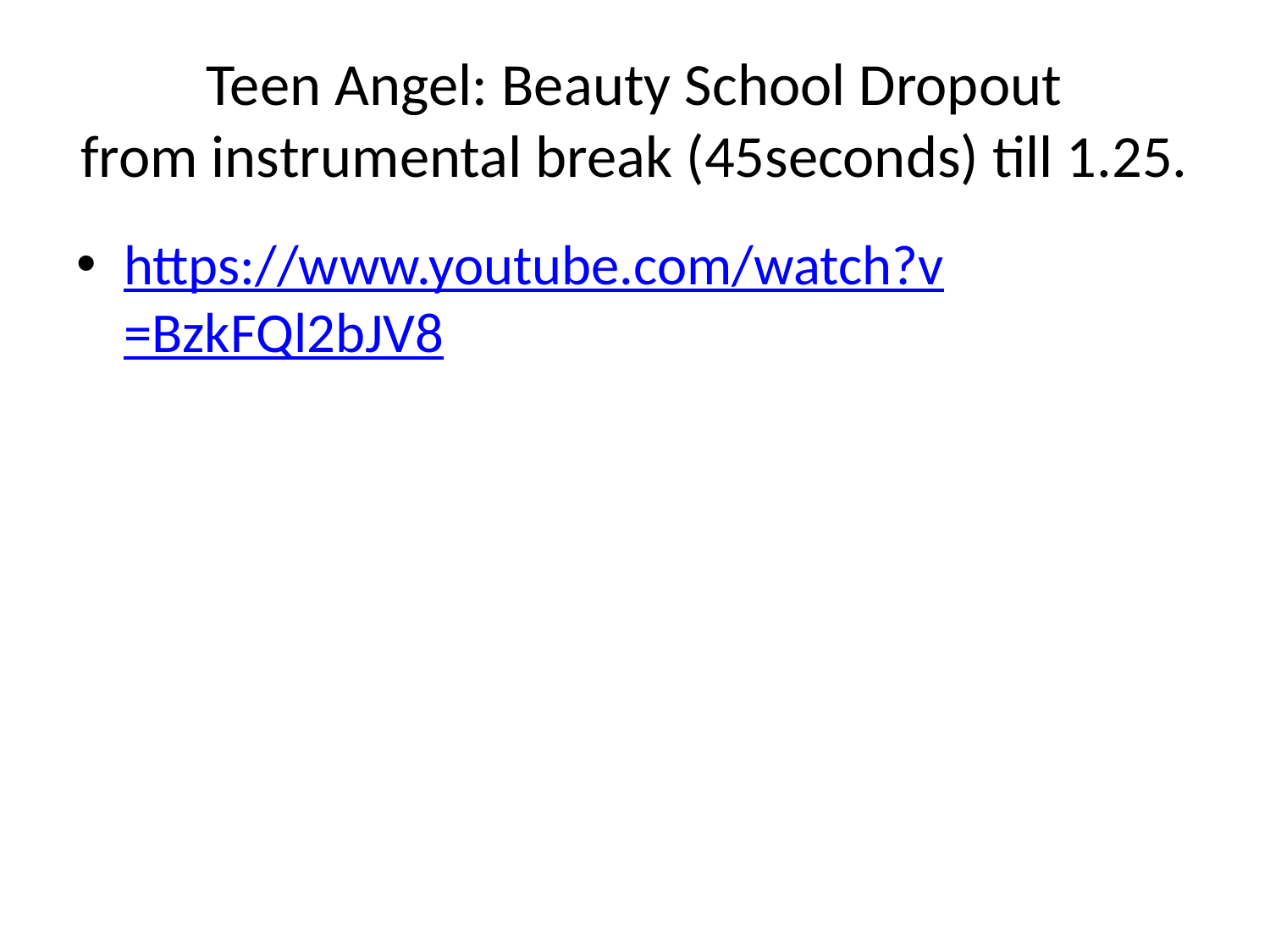

# Teen Angel: Beauty School Dropout from instrumental break (45seconds) till 1.25.
https://www.youtube.com/watch?v=BzkFQl2bJV8